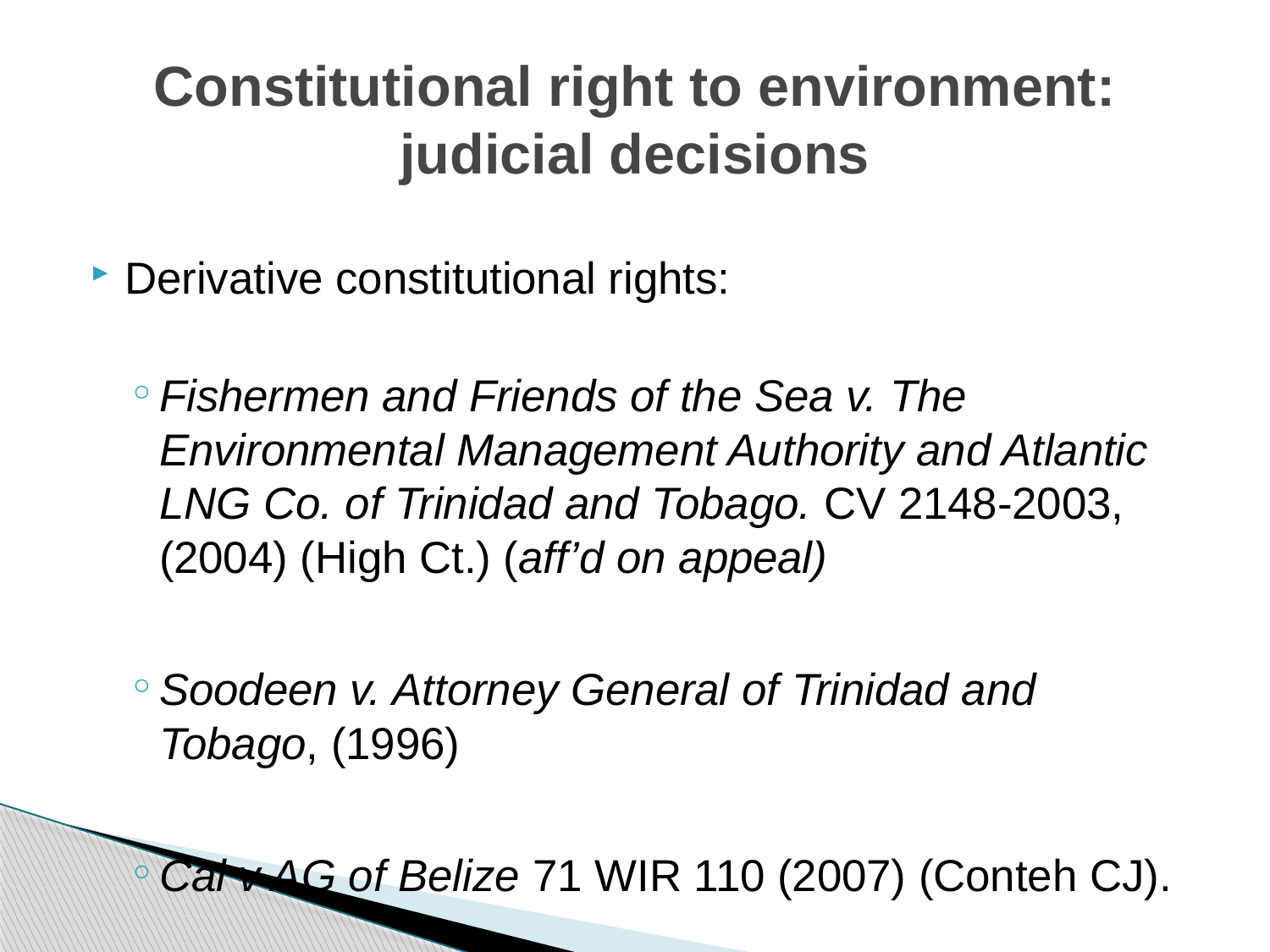

# Constitutional right to environment: judicial decisions
Derivative constitutional rights:

Fishermen and Friends of the Sea v. The Environmental Management Authority and Atlantic LNG Co. of Trinidad and Tobago. CV 2148-2003, (2004) (High Ct.) (aff’d on appeal)

Soodeen v. Attorney General of Trinidad and Tobago, (1996)

Cal v AG of Belize 71 WIR 110 (2007) (Conteh CJ).